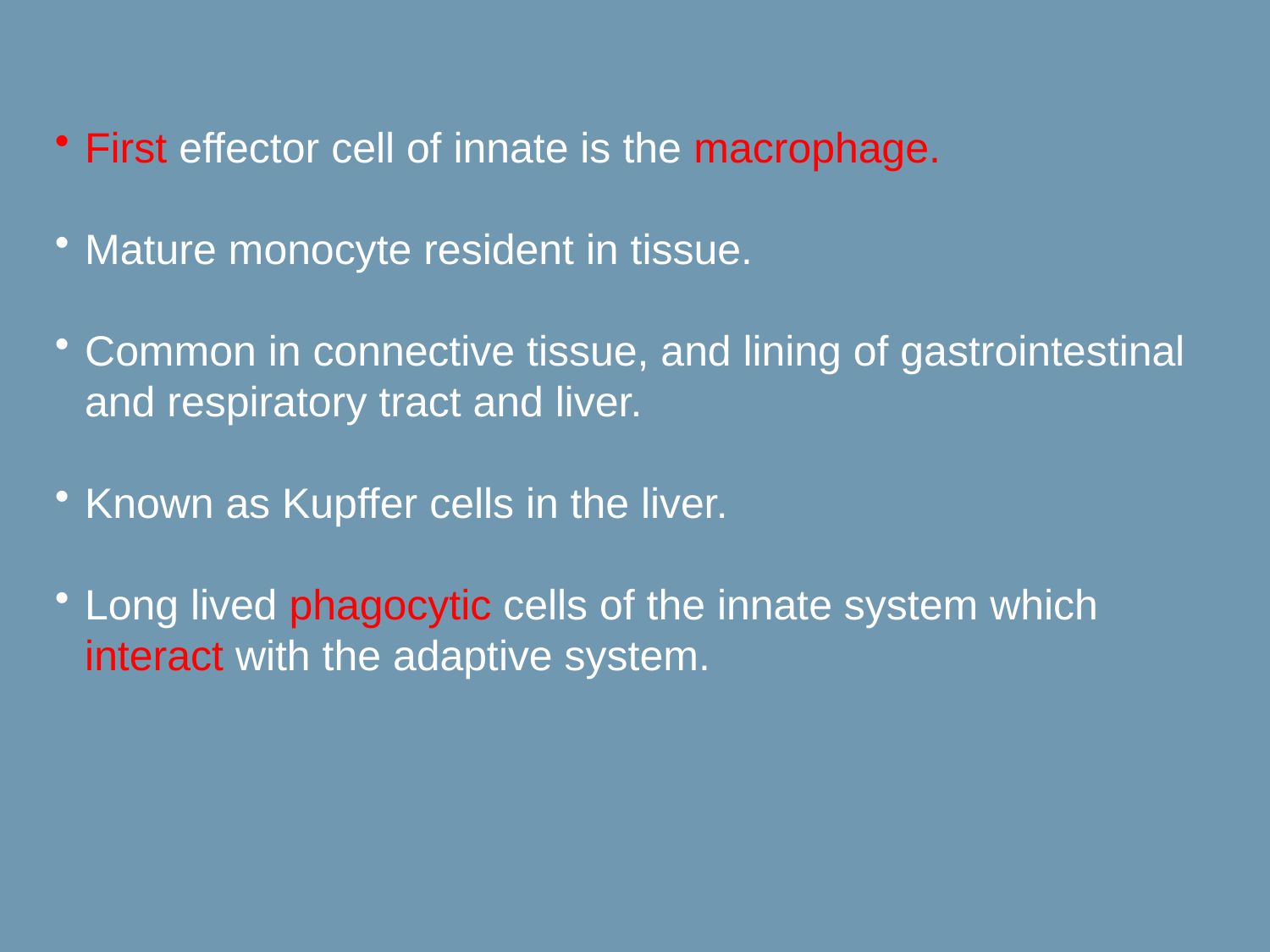

First effector cell of innate is the macrophage.

Mature monocyte resident in tissue.

Common in connective tissue, and lining of gastrointestinal and respiratory tract and liver.

Known as Kupffer cells in the liver.

Long lived phagocytic cells of the innate system which interact with the adaptive system.